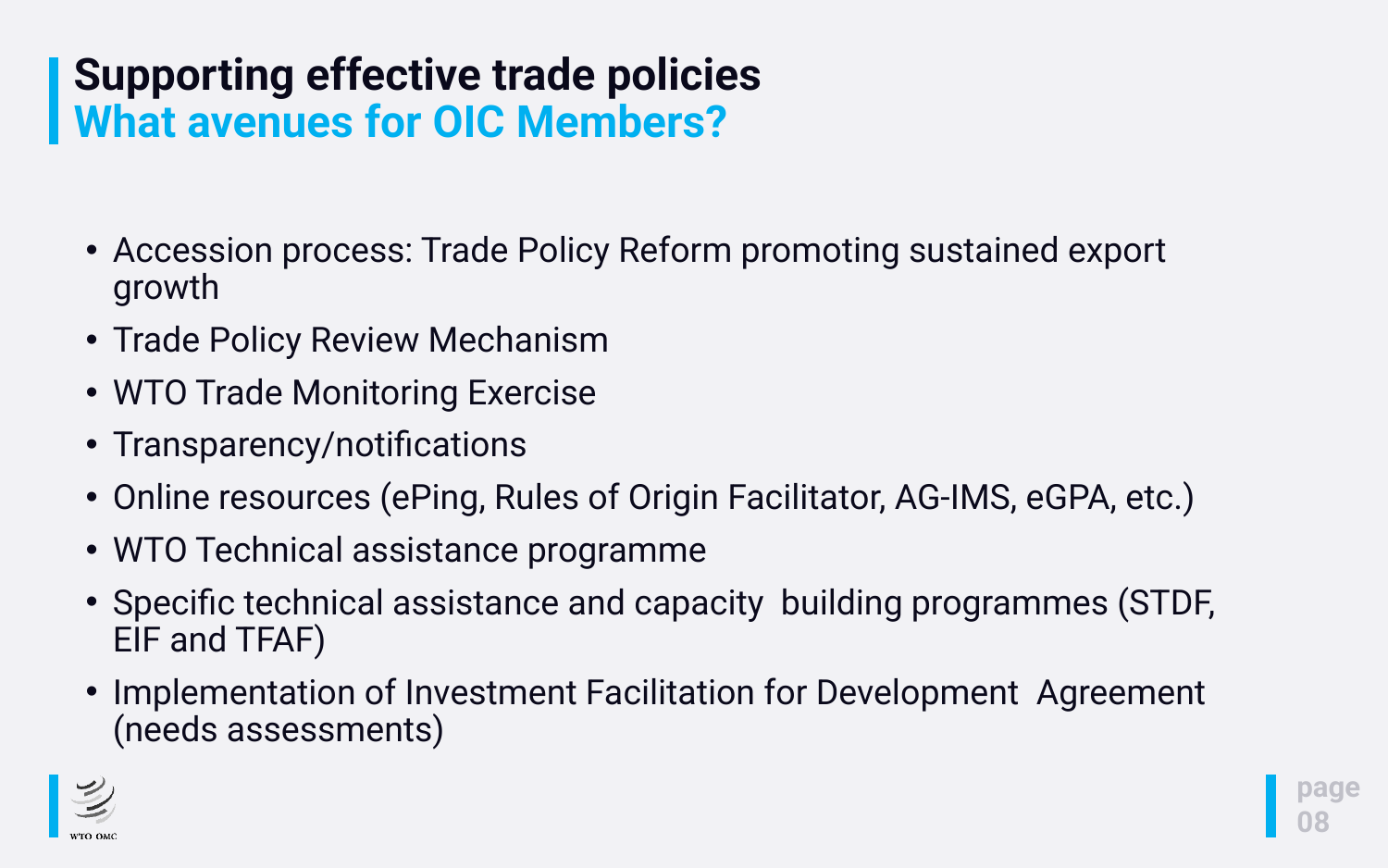

# Supporting effective trade policies What avenues for OIC Members?
Accession process: Trade Policy Reform promoting sustained export growth
Trade Policy Review Mechanism
WTO Trade Monitoring Exercise
Transparency/notifications
Online resources (ePing, Rules of Origin Facilitator, AG-IMS, eGPA, etc.)
WTO Technical assistance programme
Specific technical assistance and capacity  building programmes (STDF, EIF and TFAF)
Implementation of Investment Facilitation for Development  Agreement  (needs assessments)

page
08